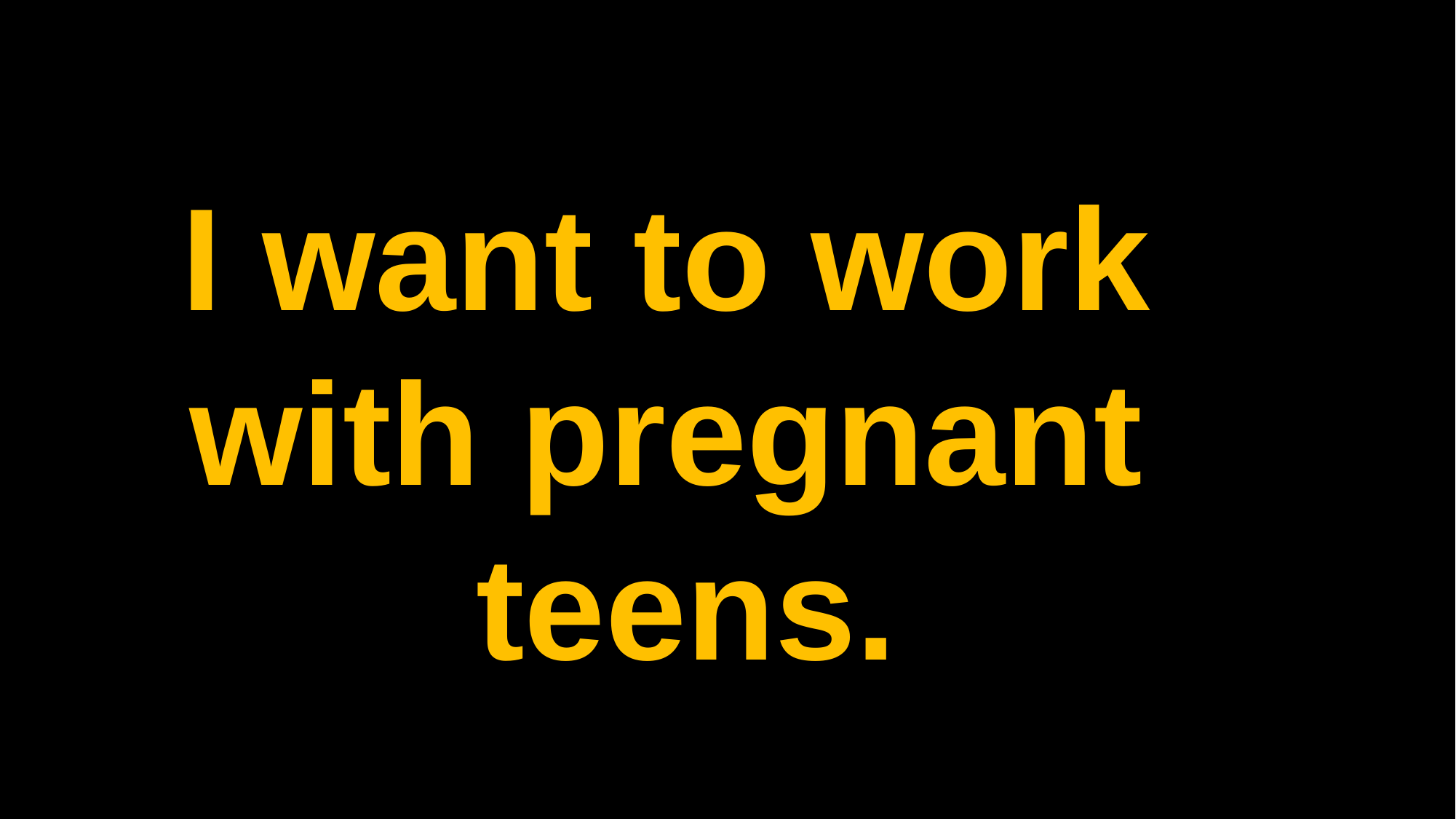

I want to work
with pregnant
teens.